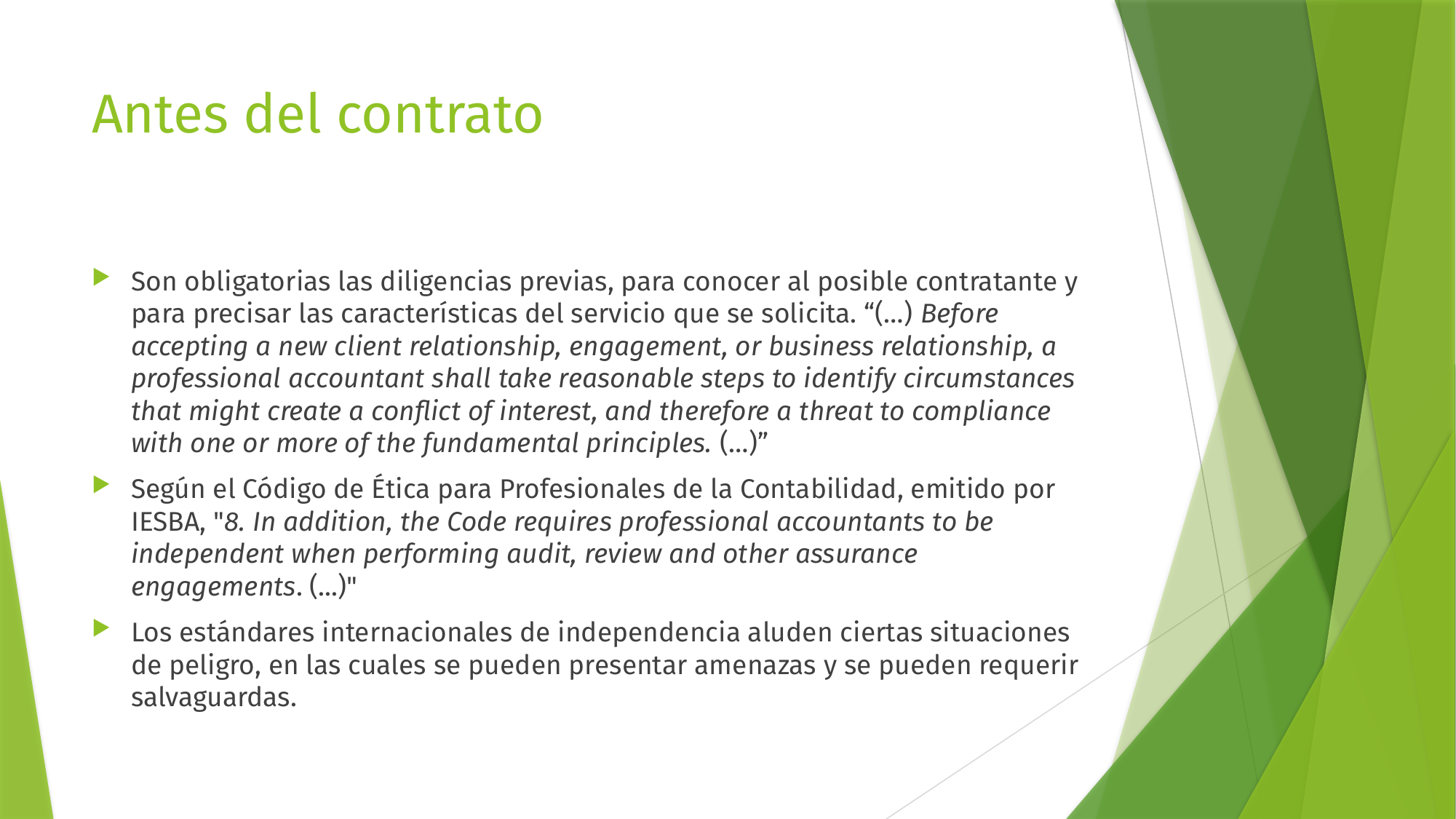

# Antes del contrato
Son obligatorias las diligencias previas, para conocer al posible contratante y para precisar las características del servicio que se solicita. “(…) Before accepting a new client relationship, engagement, or business relationship, a professional accountant shall take reasonable steps to identify circumstances that might create a conflict of interest, and therefore a threat to compliance with one or more of the fundamental principles. (…)”
Según el Código de Ética para Profesionales de la Contabilidad, emitido por IESBA, "8. In addition, the Code requires professional accountants to be independent when performing audit, review and other assurance engagements. (...)"
Los estándares internacionales de independencia aluden ciertas situaciones de peligro, en las cuales se pueden presentar amenazas y se pueden requerir salvaguardas.